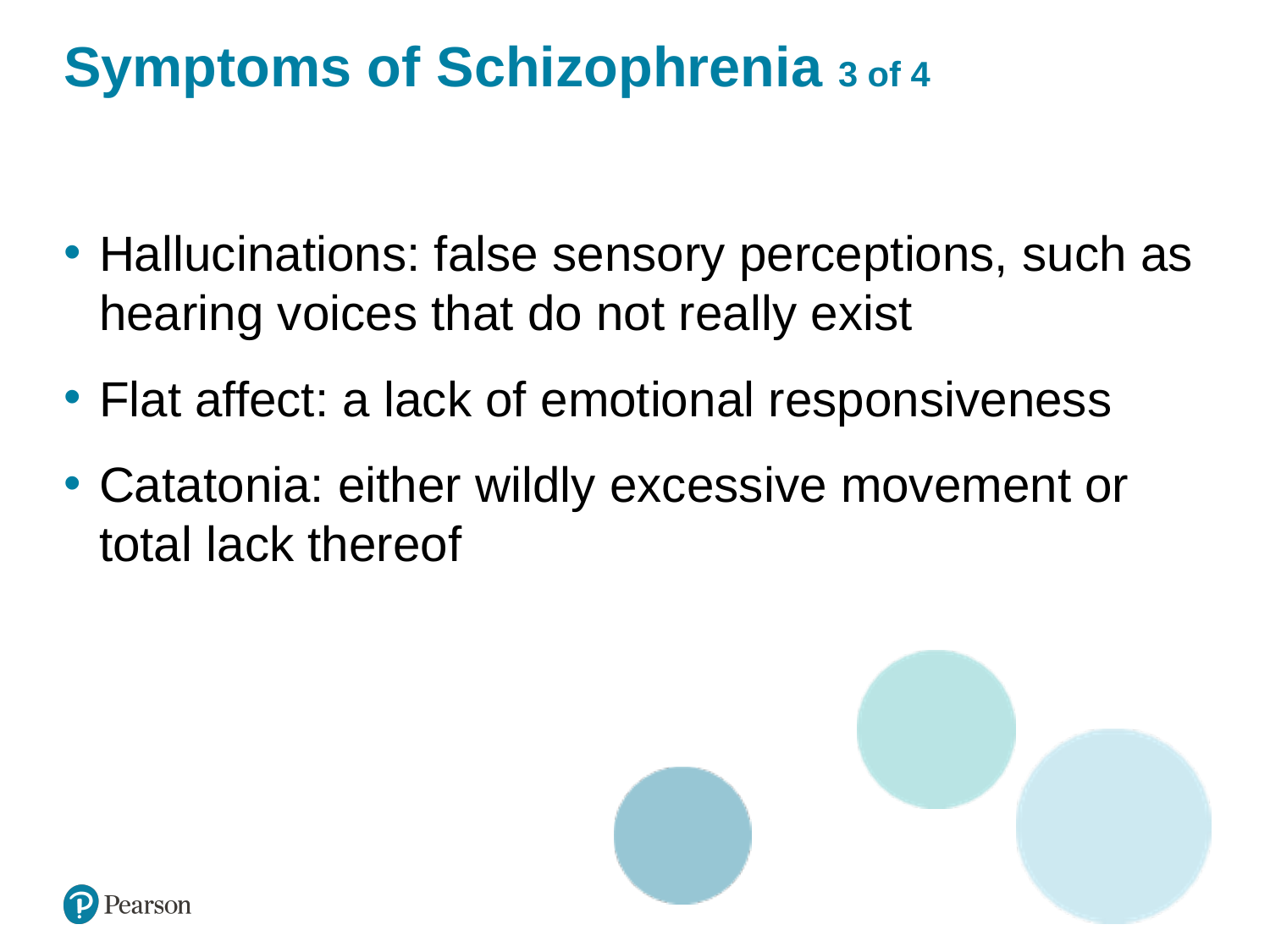

# Symptoms of Schizophrenia 3 of 4
Hallucinations: false sensory perceptions, such as hearing voices that do not really exist
Flat affect: a lack of emotional responsiveness
Catatonia: either wildly excessive movement or total lack thereof